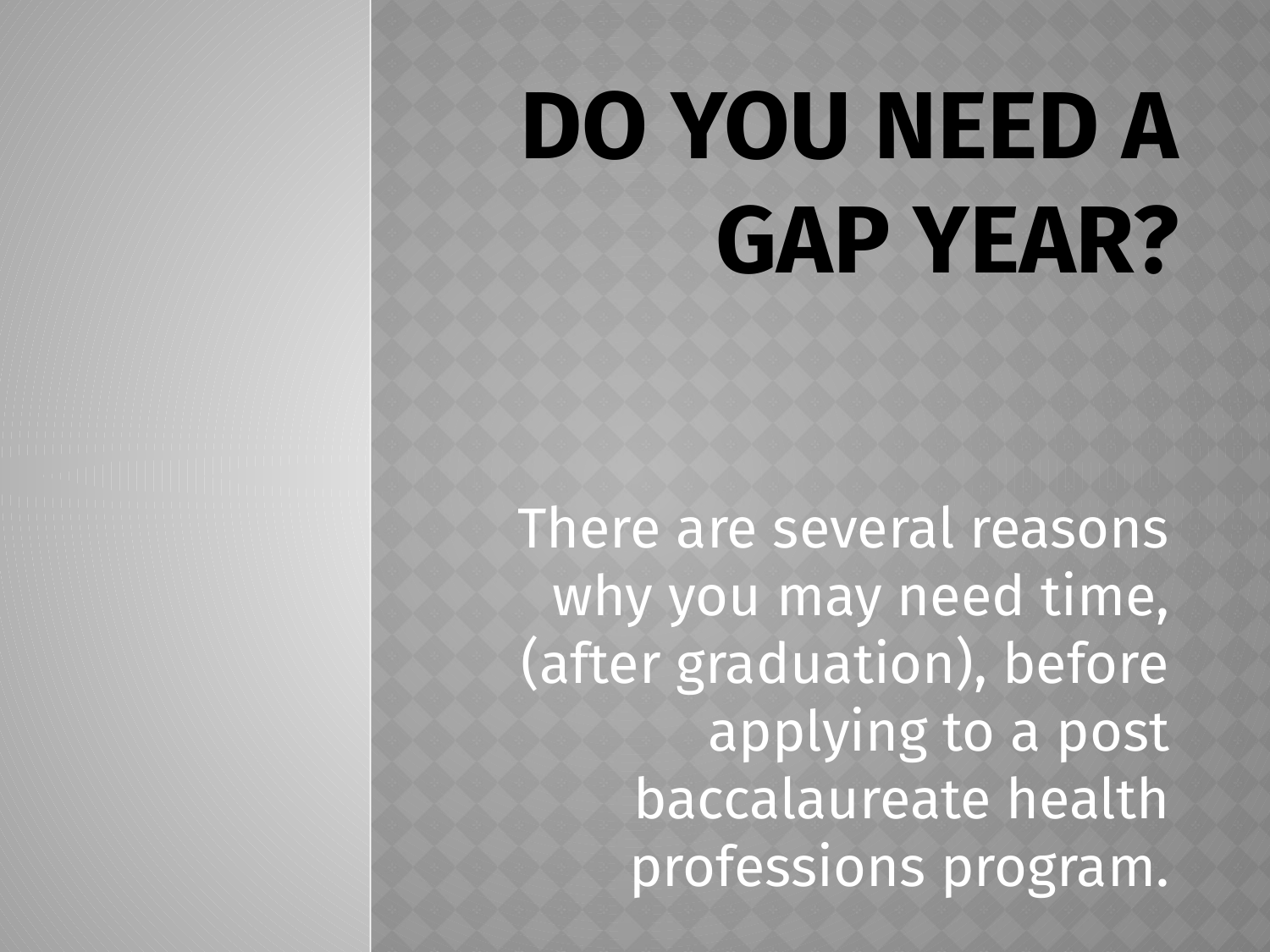

# Do you need a Gap Year?
There are several reasons why you may need time, (after graduation), before applying to a post baccalaureate health professions program.